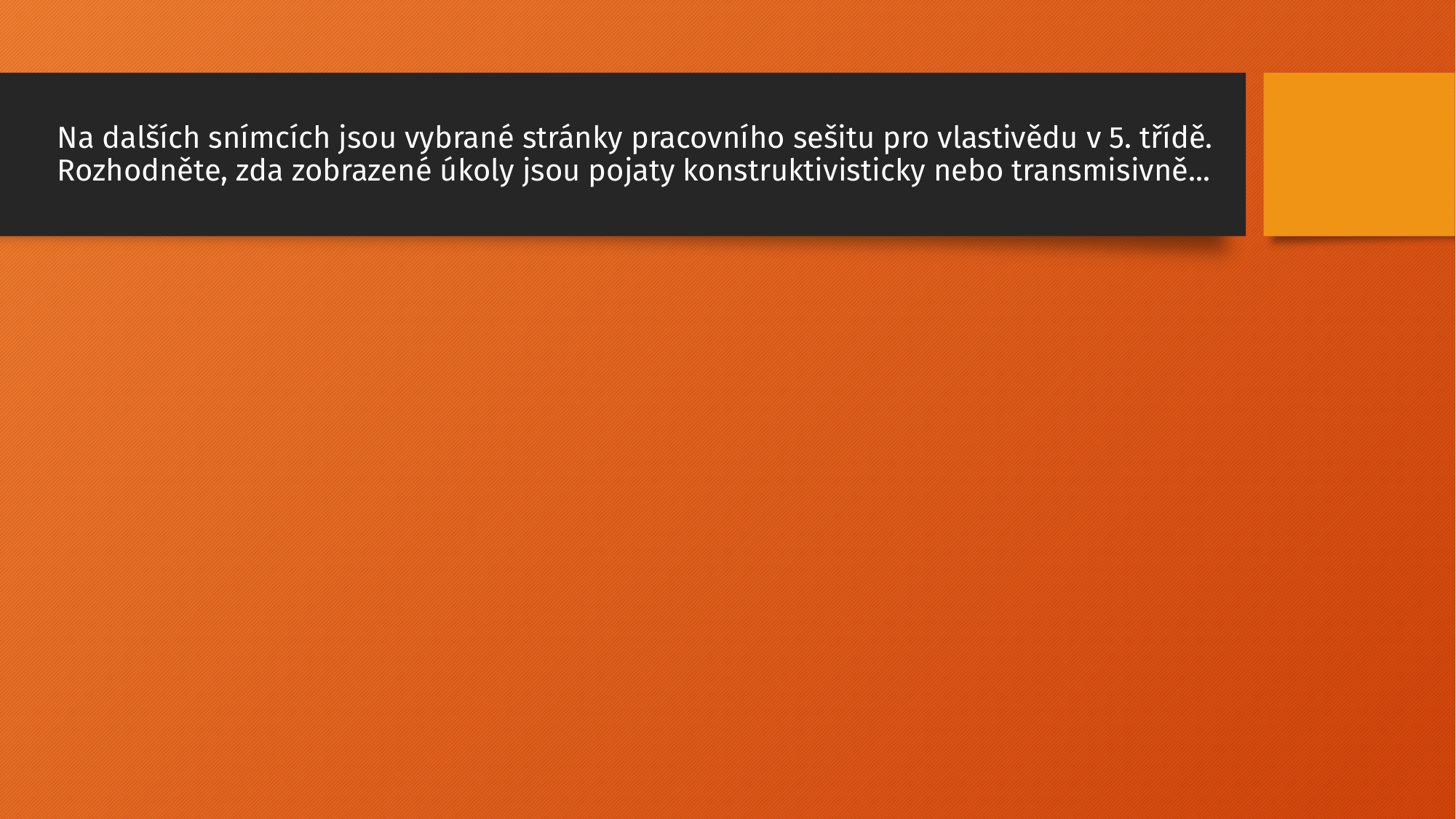

# Na dalších snímcích jsou vybrané stránky pracovního sešitu pro vlastivědu v 5. třídě. Rozhodněte, zda zobrazené úkoly jsou pojaty konstruktivisticky nebo transmisivně...